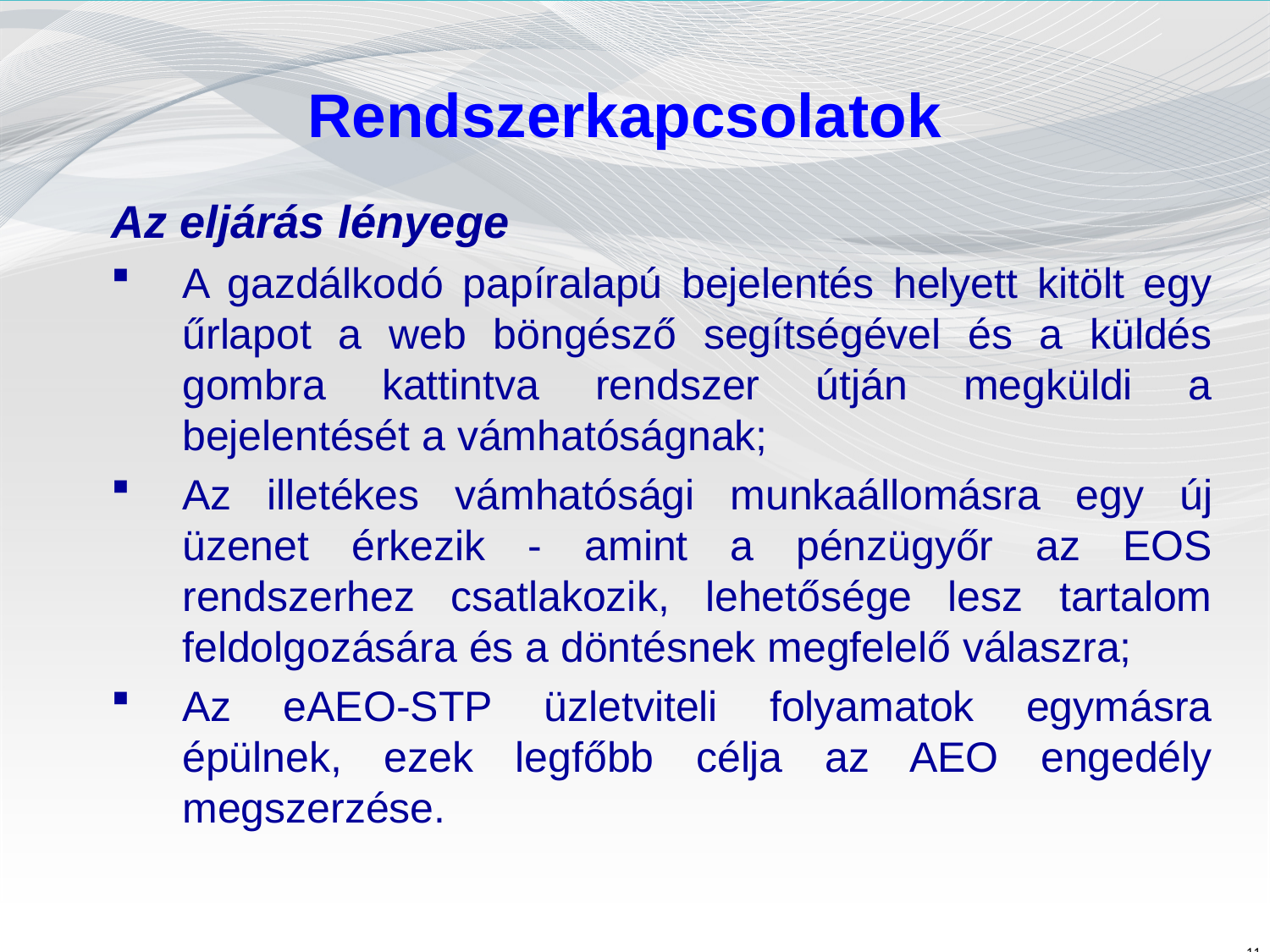

Rendszerkapcsolatok
Az eljárás lényege
A gazdálkodó papíralapú bejelentés helyett kitölt egy űrlapot a web böngésző segítségével és a küldés gombra kattintva rendszer útján megküldi a bejelentését a vámhatóságnak;
Az illetékes vámhatósági munkaállomásra egy új üzenet érkezik - amint a pénzügyőr az EOS rendszerhez csatlakozik, lehetősége lesz tartalom feldolgozására és a döntésnek megfelelő válaszra;
Az eAEO-STP üzletviteli folyamatok egymásra épülnek, ezek legfőbb célja az AEO engedély megszerzése.
11